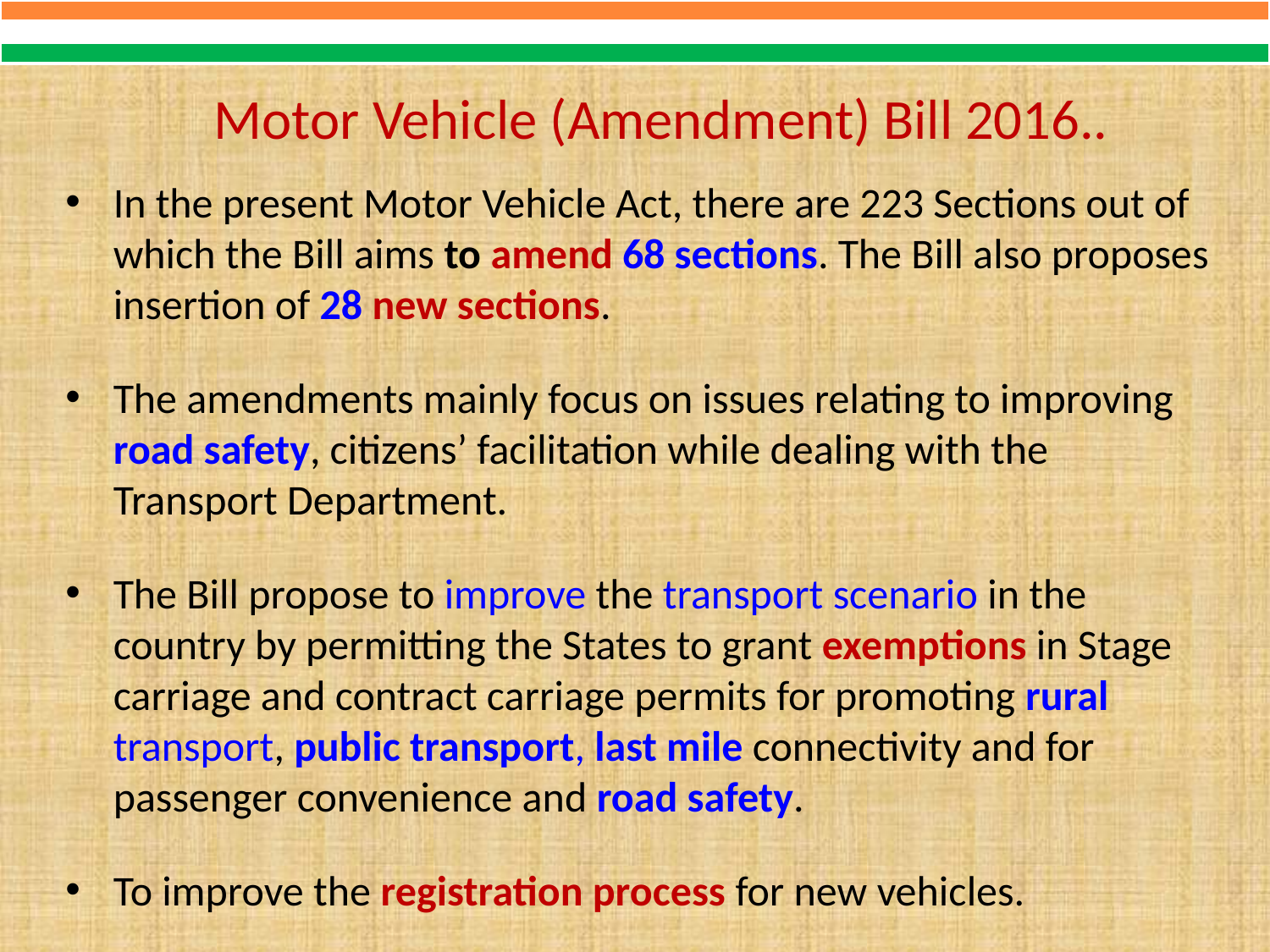

# Motor Vehicle (Amendment) Bill 2016..
In the present Motor Vehicle Act, there are 223 Sections out of which the Bill aims to amend 68 sections. The Bill also proposes insertion of 28 new sections.

The amendments mainly focus on issues relating to improving road safety, citizens’ facilitation while dealing with the Transport Department.

The Bill propose to improve the transport scenario in the country by permitting the States to grant exemptions in Stage carriage and contract carriage permits for promoting rural transport, public transport, last mile connectivity and for passenger convenience and road safety.

To improve the registration process for new vehicles.